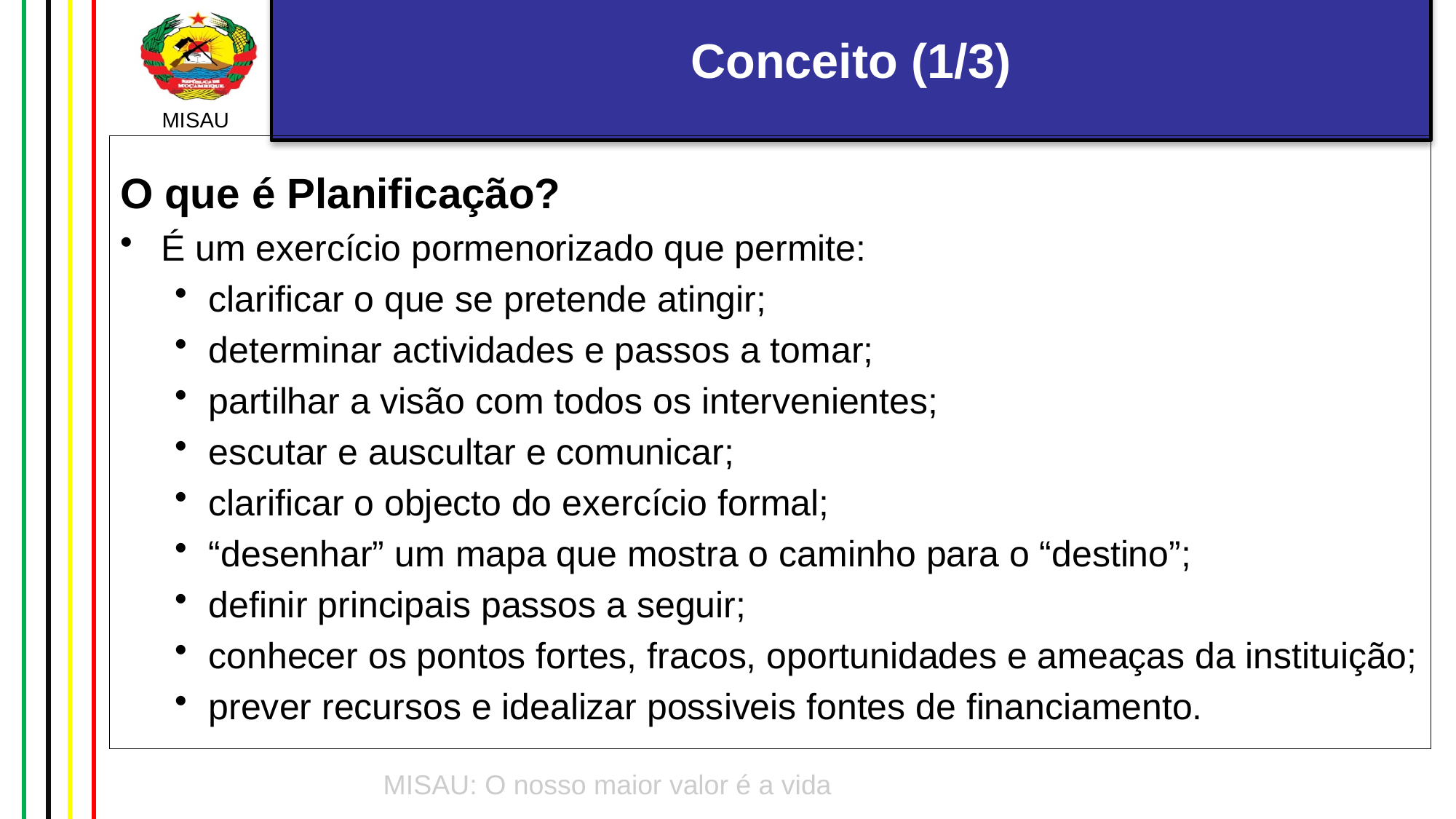

# Conceito (1/3)
O que é Planificação?
É um exercício pormenorizado que permite:
clarificar o que se pretende atingir;
determinar actividades e passos a tomar;
partilhar a visão com todos os intervenientes;
escutar e auscultar e comunicar;
clarificar o objecto do exercício formal;
“desenhar” um mapa que mostra o caminho para o “destino”;
definir principais passos a seguir;
conhecer os pontos fortes, fracos, oportunidades e ameaças da instituição;
prever recursos e idealizar possiveis fontes de financiamento.
3